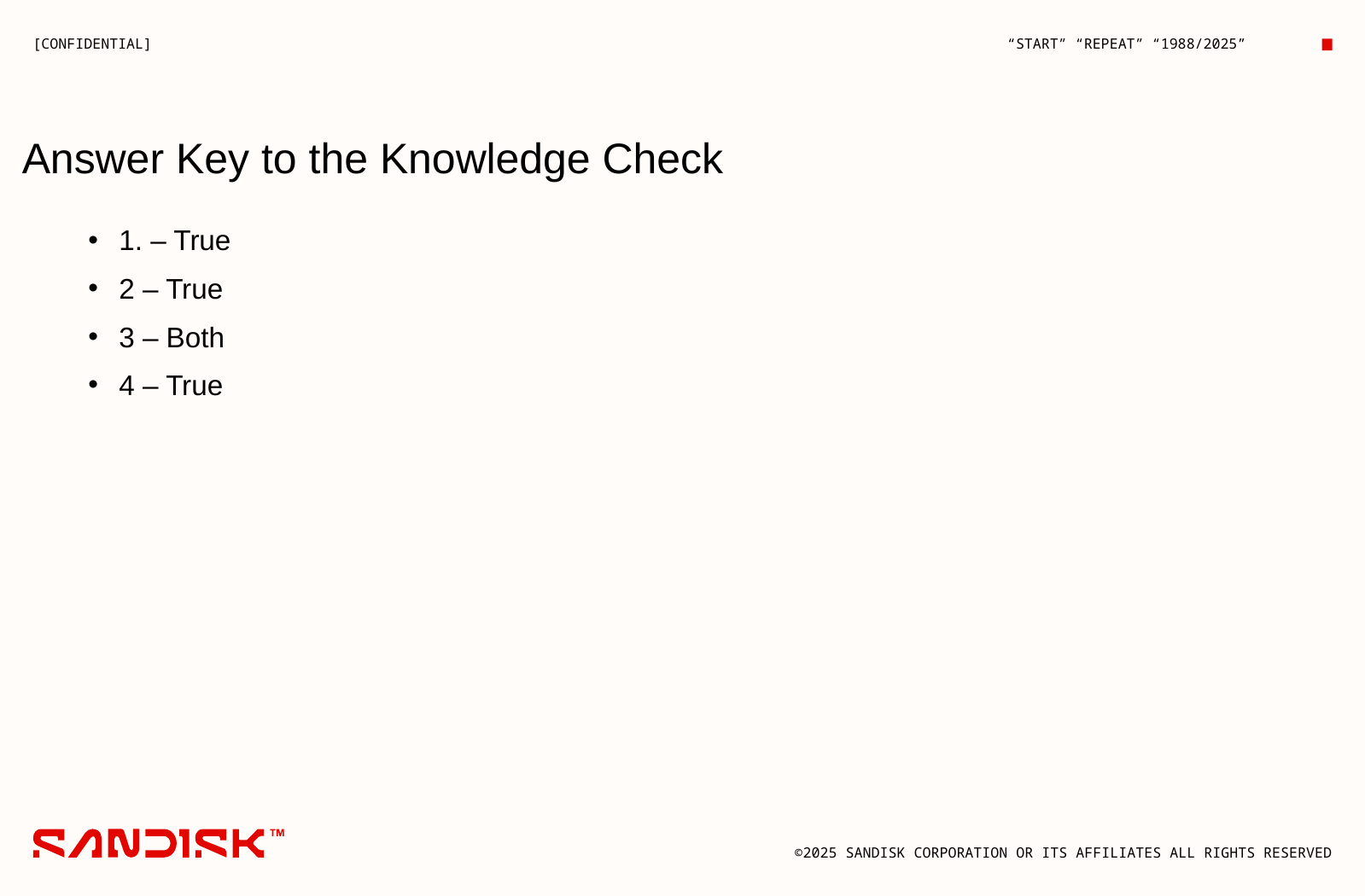

Answer Key to the Knowledge Check
1. – True
2 – True
3 – Both
4 – True